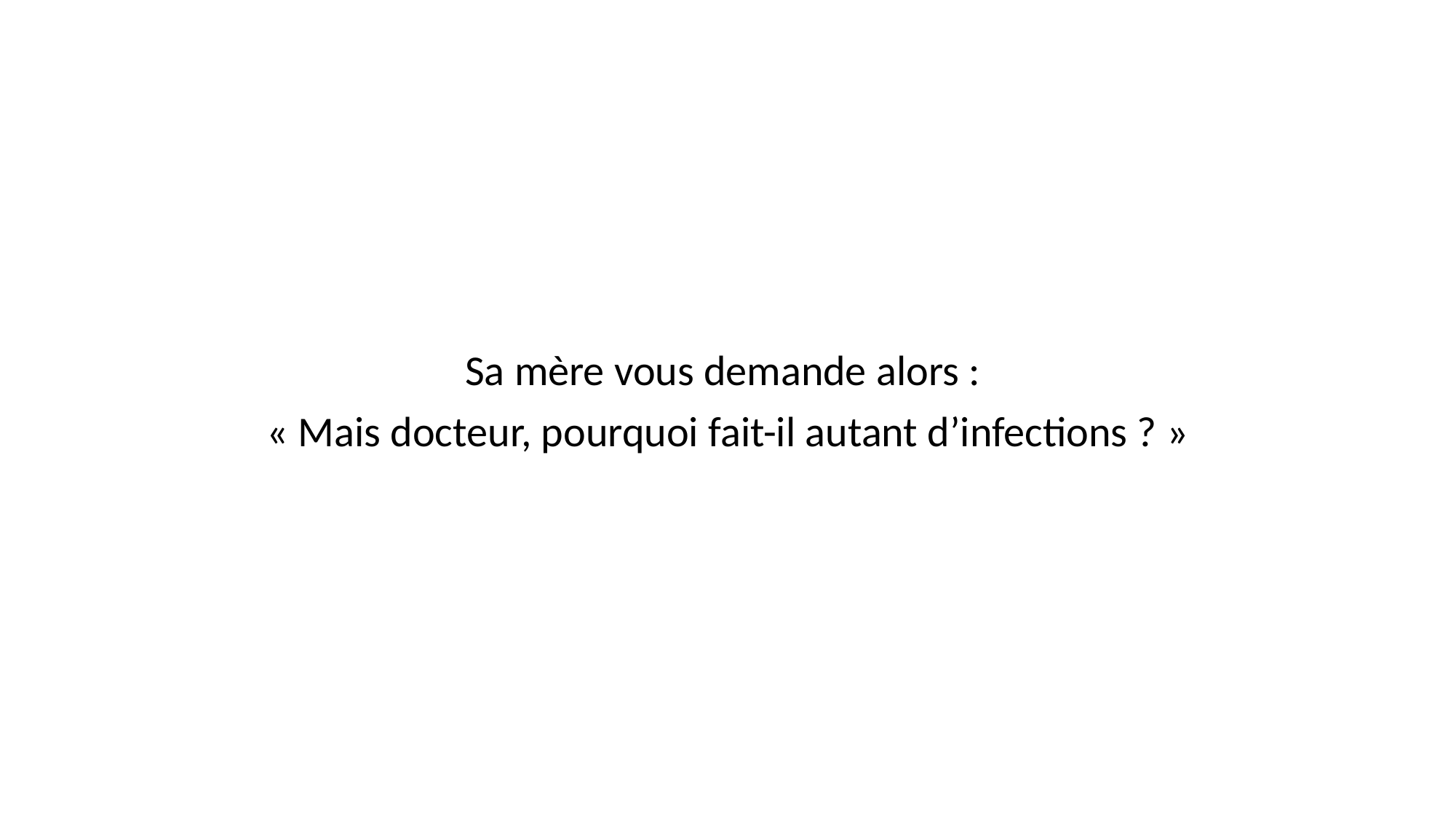

Sa mère vous demande alors :
« Mais docteur, pourquoi fait-il autant d’infections ? »